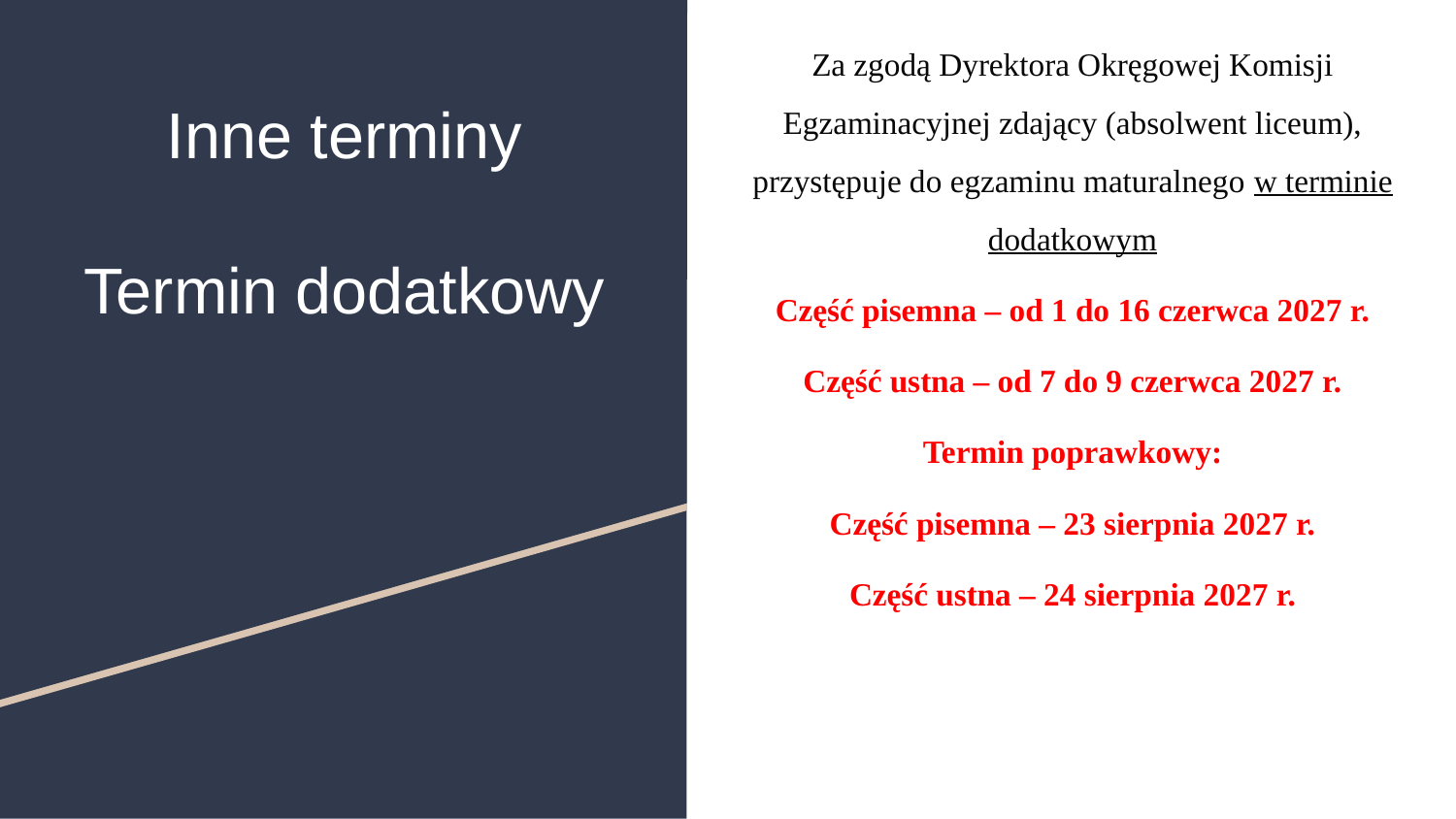

Za zgodą Dyrektora Okręgowej Komisji Egzaminacyjnej zdający (absolwent liceum), przystępuje do egzaminu maturalnego w terminie dodatkowym
Część pisemna – od 1 do 16 czerwca 2027 r.
Część ustna – od 7 do 9 czerwca 2027 r.
Termin poprawkowy:
Część pisemna – 23 sierpnia 2027 r.
Część ustna – 24 sierpnia 2027 r.

# Inne terminy Termin dodatkowy